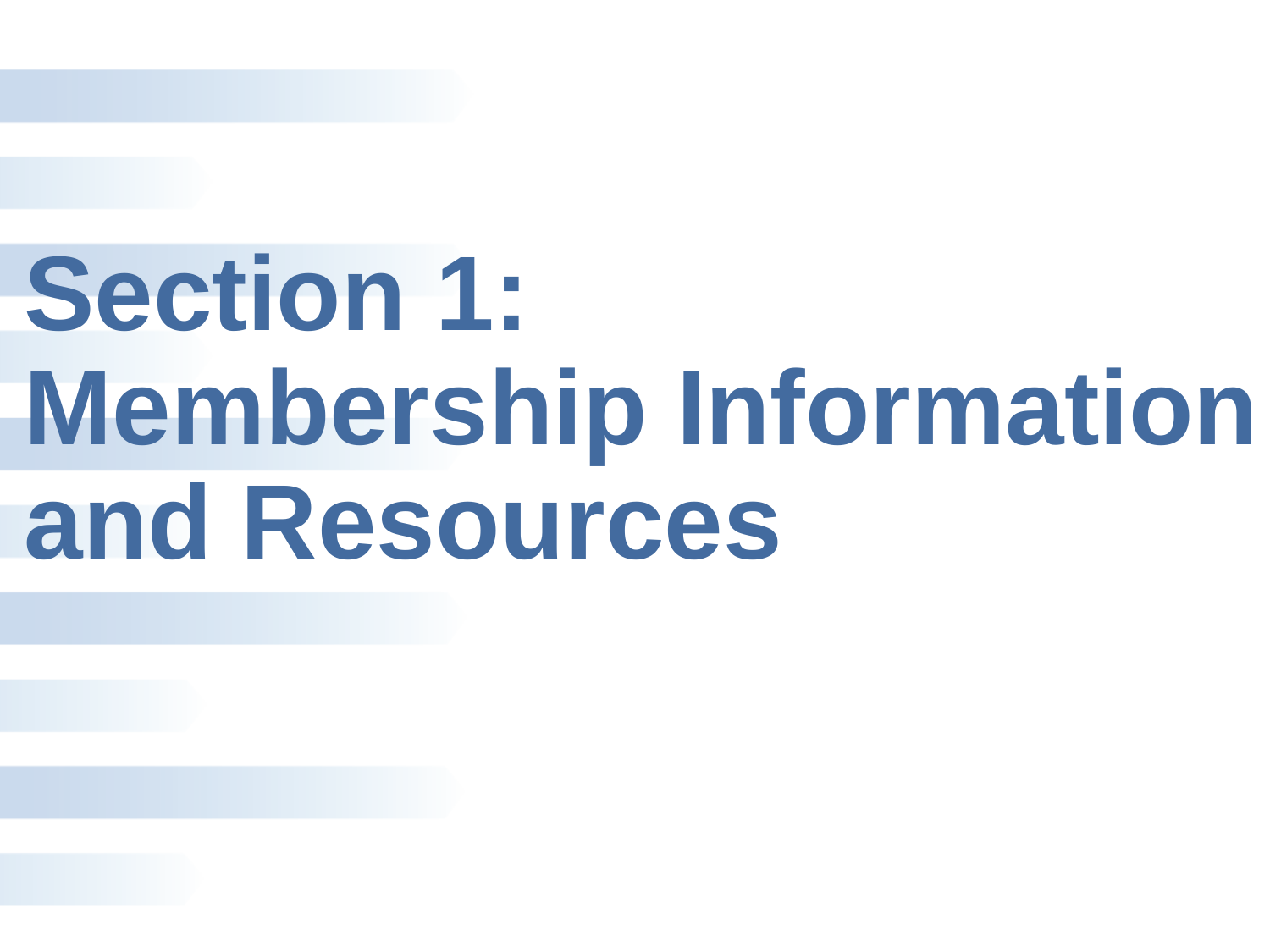

# Section 1: Membership Information and Resources